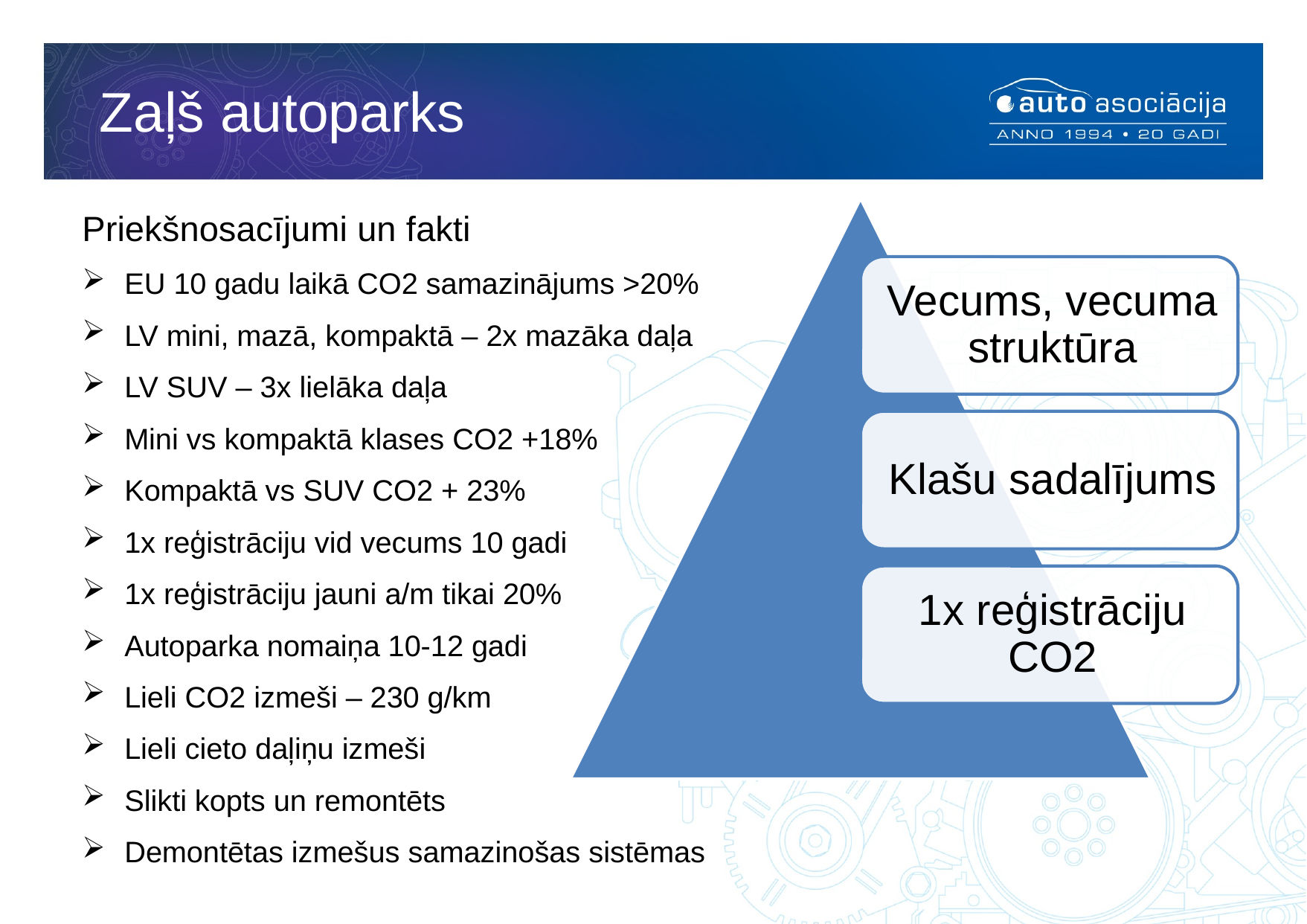

# Zaļš autoparks
Priekšnosacījumi un fakti
EU 10 gadu laikā CO2 samazinājums >20%
LV mini, mazā, kompaktā – 2x mazāka daļa
LV SUV – 3x lielāka daļa
Mini vs kompaktā klases CO2 +18%
Kompaktā vs SUV CO2 + 23%
1x reģistrāciju vid vecums 10 gadi
1x reģistrāciju jauni a/m tikai 20%
Autoparka nomaiņa 10-12 gadi
Lieli CO2 izmeši – 230 g/km
Lieli cieto daļiņu izmeši
Slikti kopts un remontēts
Demontētas izmešus samazinošas sistēmas

Vecums, vecuma struktūra
Klašu sadalījums
1x reģistrāciju CO2